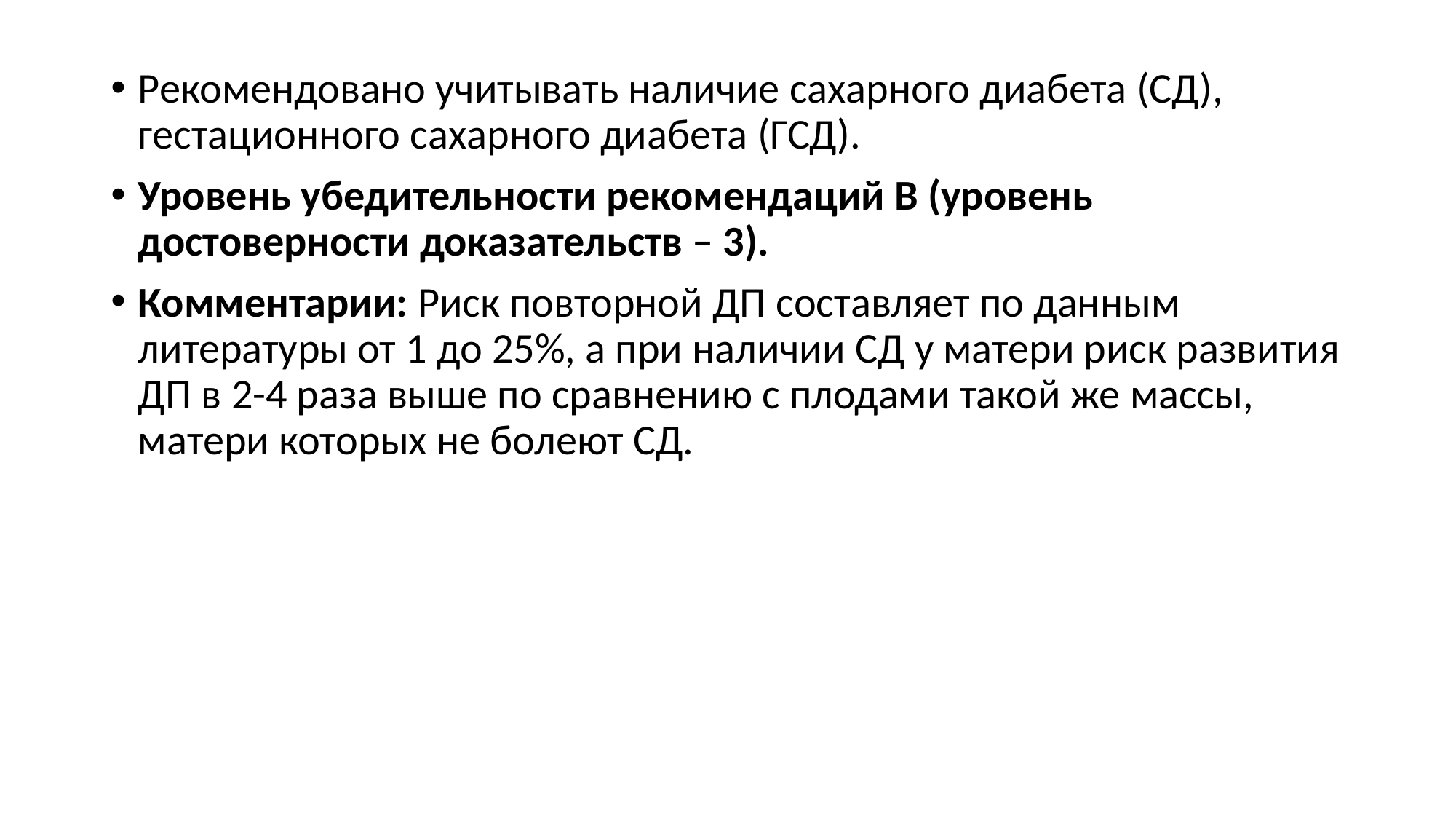

Рекомендовано учитывать наличие сахарного диабета (СД), гестационного сахарного диабета (ГСД).
Уровень убедительности рекомендаций В (уровень достоверности доказательств – 3).
Комментарии: Риск повторной ДП составляет по данным литературы от 1 до 25%, а при наличии СД у матери риск развития ДП в 2-4 раза выше по сравнению с плодами такой же массы, матери которых не болеют СД.